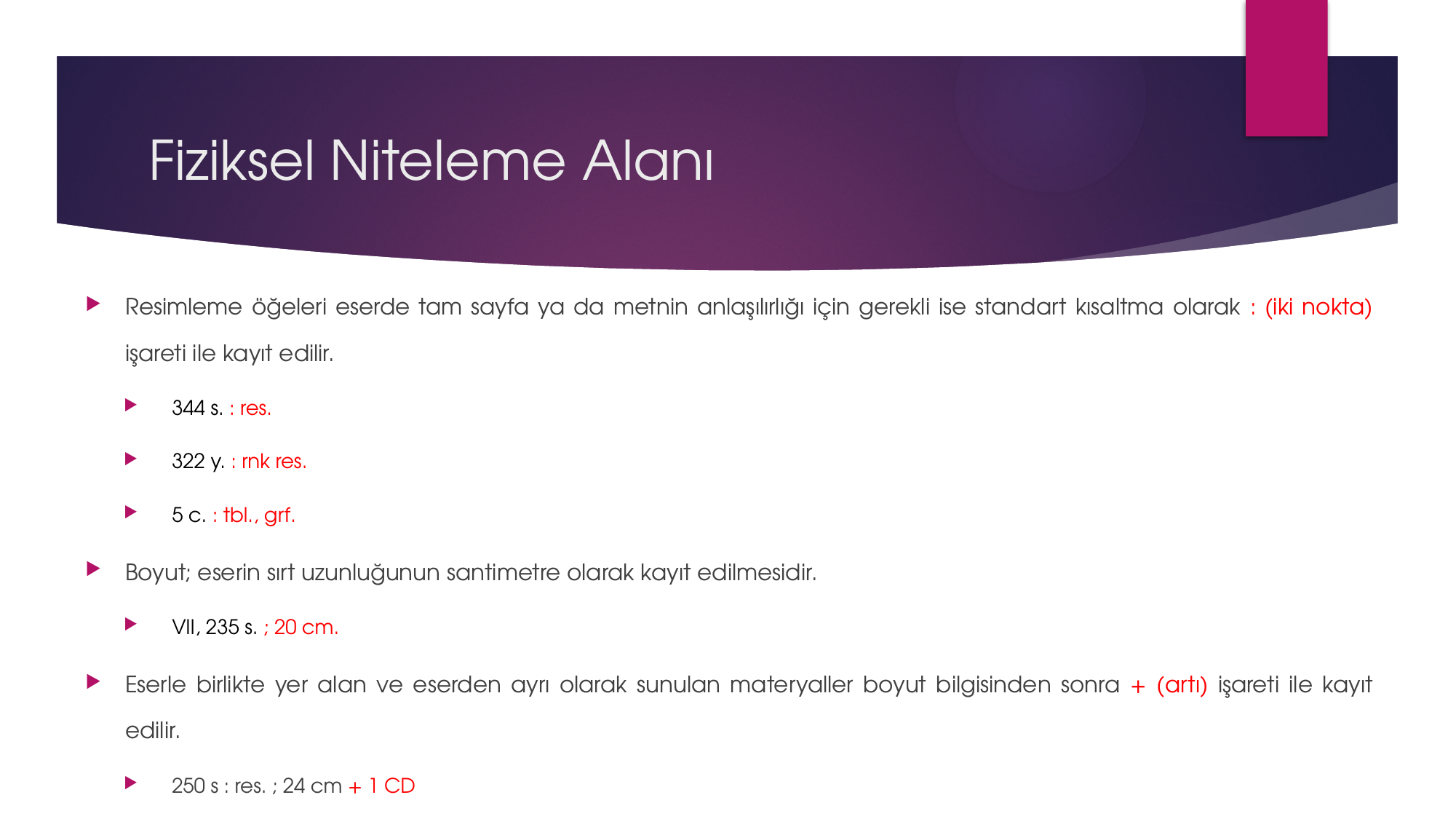

# Fiziksel Niteleme Alanı
Resimleme öğeleri eserde tam sayfa ya da metnin anlaşılırlığı için gerekli ise standart kısaltma olarak : (iki nokta) işareti ile kayıt edilir.
344 s. : res.
322 y. : rnk res.
5 c. : tbl., grf.
Boyut; eserin sırt uzunluğunun santimetre olarak kayıt edilmesidir.
VII, 235 s. ; 20 cm.
Eserle birlikte yer alan ve eserden ayrı olarak sunulan materyaller boyut bilgisinden sonra + (artı) işareti ile kayıt edilir.
250 s : res. ; 24 cm + 1 CD